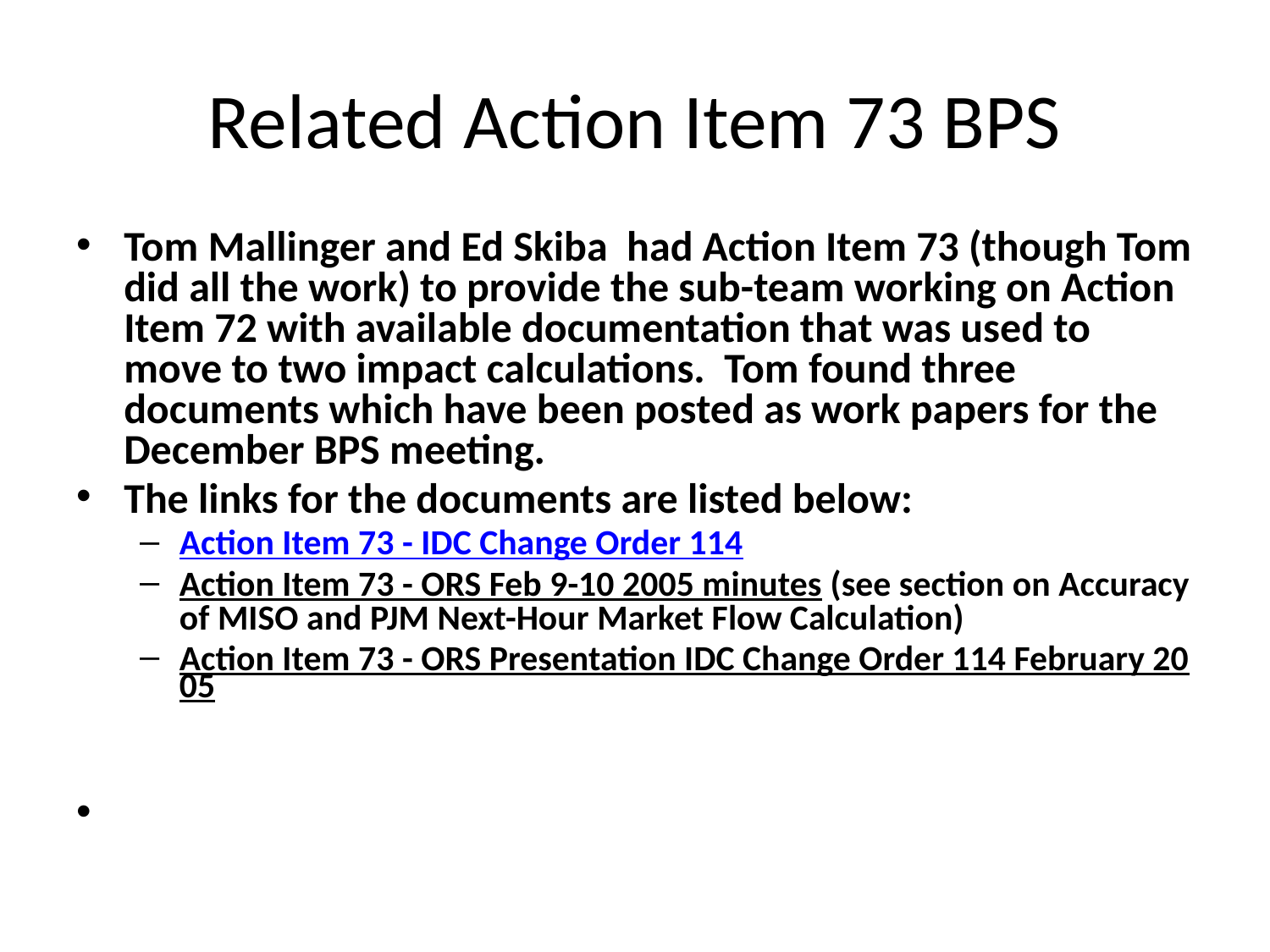

# Related Action Item 73 BPS
Tom Mallinger and Ed Skiba  had Action Item 73 (though Tom did all the work) to provide the sub-team working on Action Item 72 with available documentation that was used to move to two impact calculations.  Tom found three documents which have been posted as work papers for the December BPS meeting.
The links for the documents are listed below:
Action Item 73 - IDC Change Order 114
Action Item 73 - ORS Feb 9-10 2005 minutes (see section on Accuracy of MISO and PJM Next-Hour Market Flow Calculation)
Action Item 73 - ORS Presentation IDC Change Order 114 February 2005